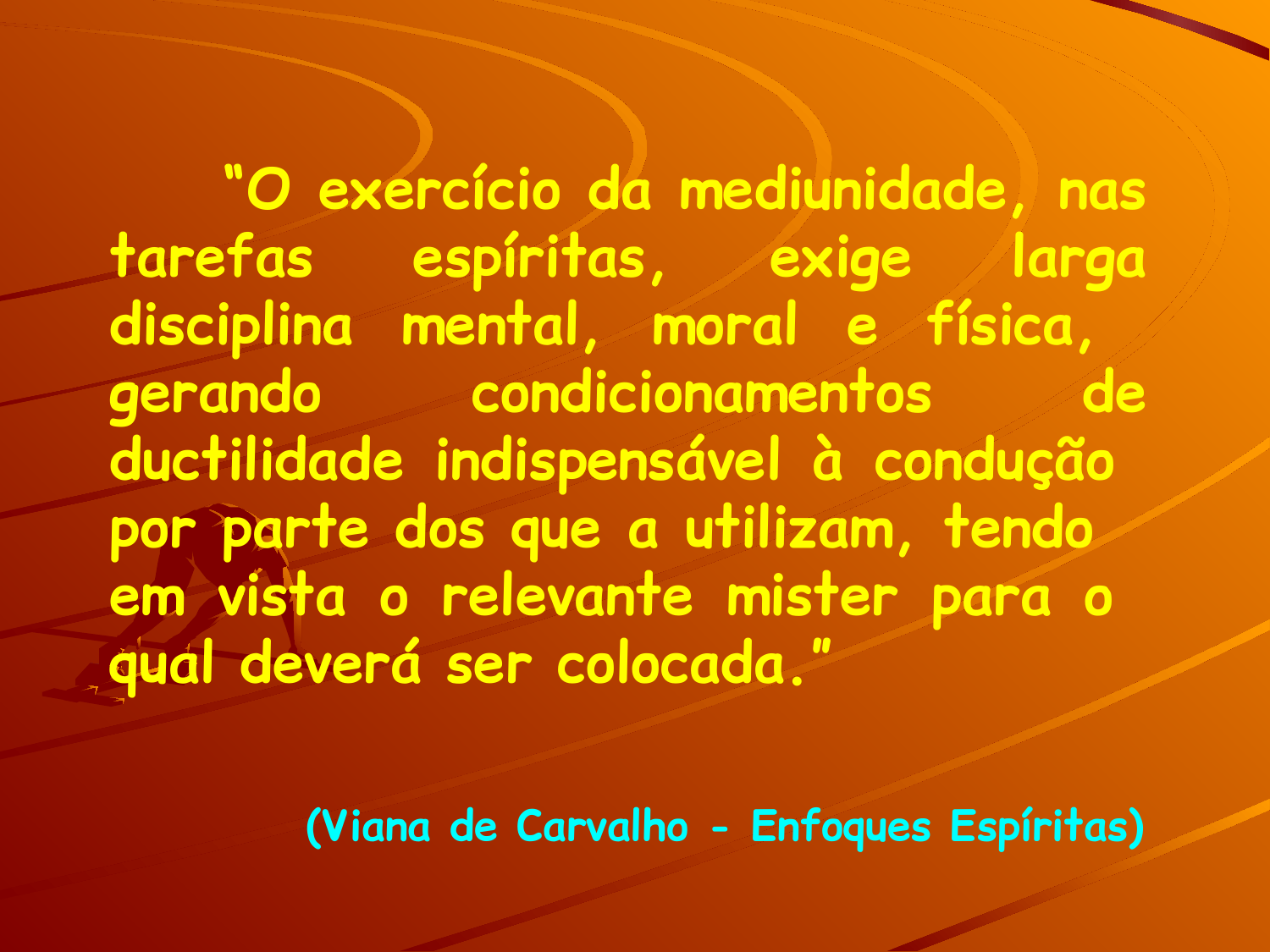

“O exercício da mediunidade, nas tarefas espíritas, exige larga disciplina mental, moral e física,  gerando condicionamentos de ductilidade indispensável à condução  por parte dos que a utilizam, tendo   em vista o relevante mister para o  qual deverá ser colocada.”

	        (Viana de Carvalho - Enfoques Espíritas)